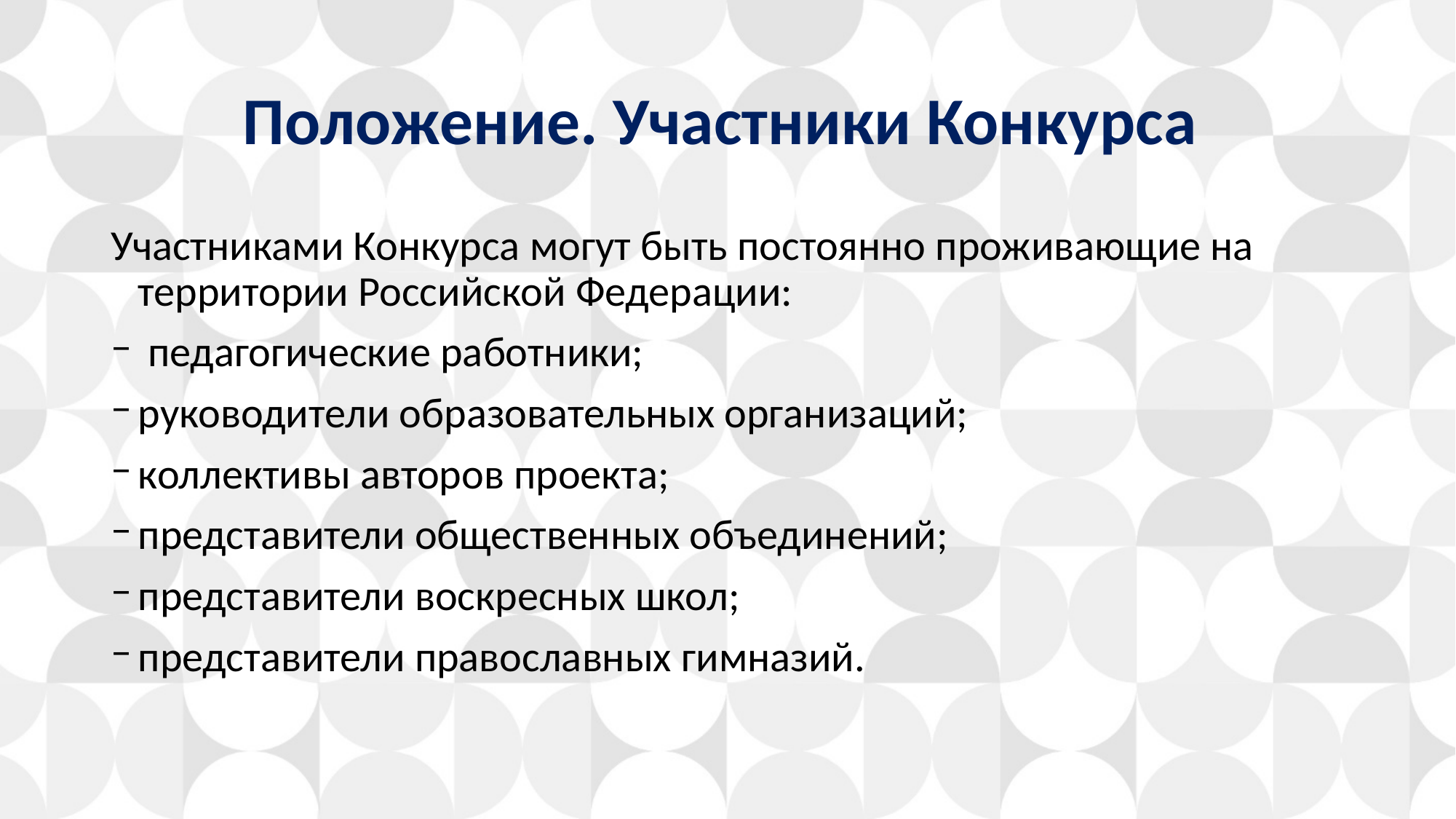

# Положение. Участники Конкурса
Участниками Конкурса могyт быть постоянно проживающие на территории Российской Федерации:
 педагогические работники;
руководители образовательных организаций;
коллективы авторов проекта;
представители общественных объединений;
представители воскресных школ;
представители православных гимназий.